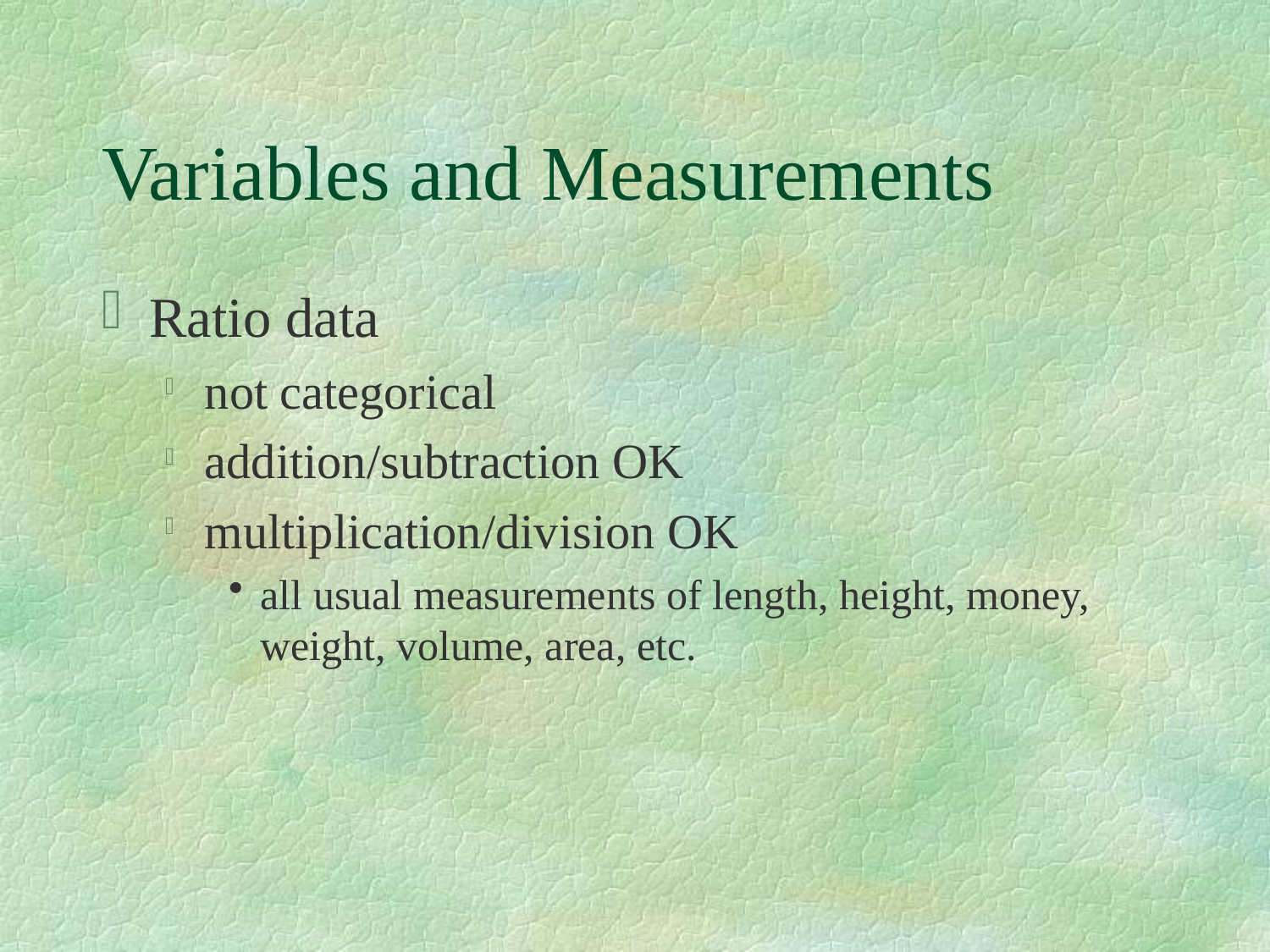

# Variables and Measurements
Ratio data
not categorical
addition/subtraction OK
multiplication/division OK
all usual measurements of length, height, money, weight, volume, area, etc.